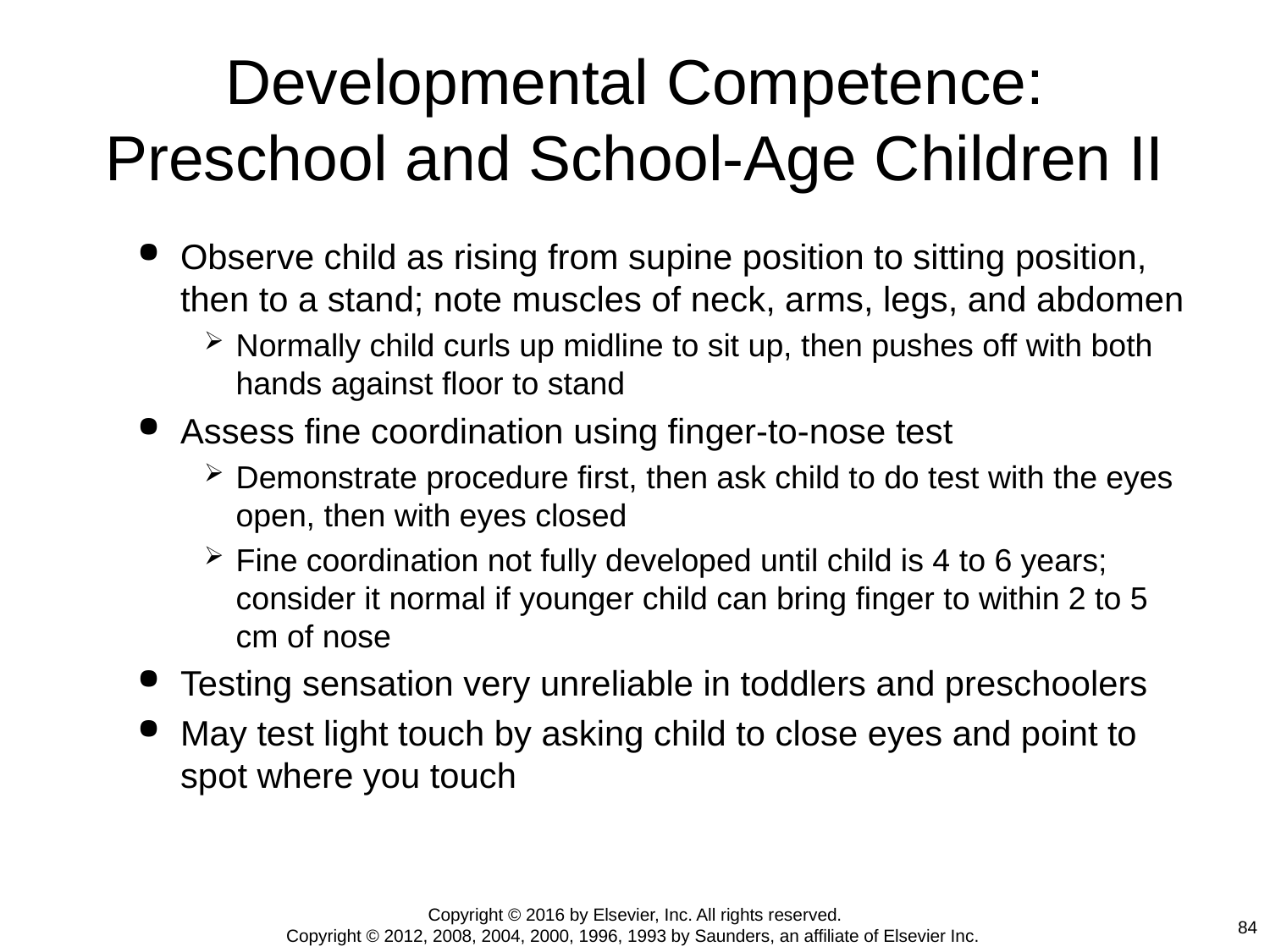

# Developmental Competence: Preschool and School-Age Children II
Observe child as rising from supine position to sitting position, then to a stand; note muscles of neck, arms, legs, and abdomen
Normally child curls up midline to sit up, then pushes off with both hands against floor to stand
Assess fine coordination using finger-to-nose test
Demonstrate procedure first, then ask child to do test with the eyes open, then with eyes closed
Fine coordination not fully developed until child is 4 to 6 years; consider it normal if younger child can bring finger to within 2 to 5 cm of nose
Testing sensation very unreliable in toddlers and preschoolers
May test light touch by asking child to close eyes and point to spot where you touch
Copyright © 2016 by Elsevier, Inc. All rights reserved.
Copyright © 2012, 2008, 2004, 2000, 1996, 1993 by Saunders, an affiliate of Elsevier Inc.
84